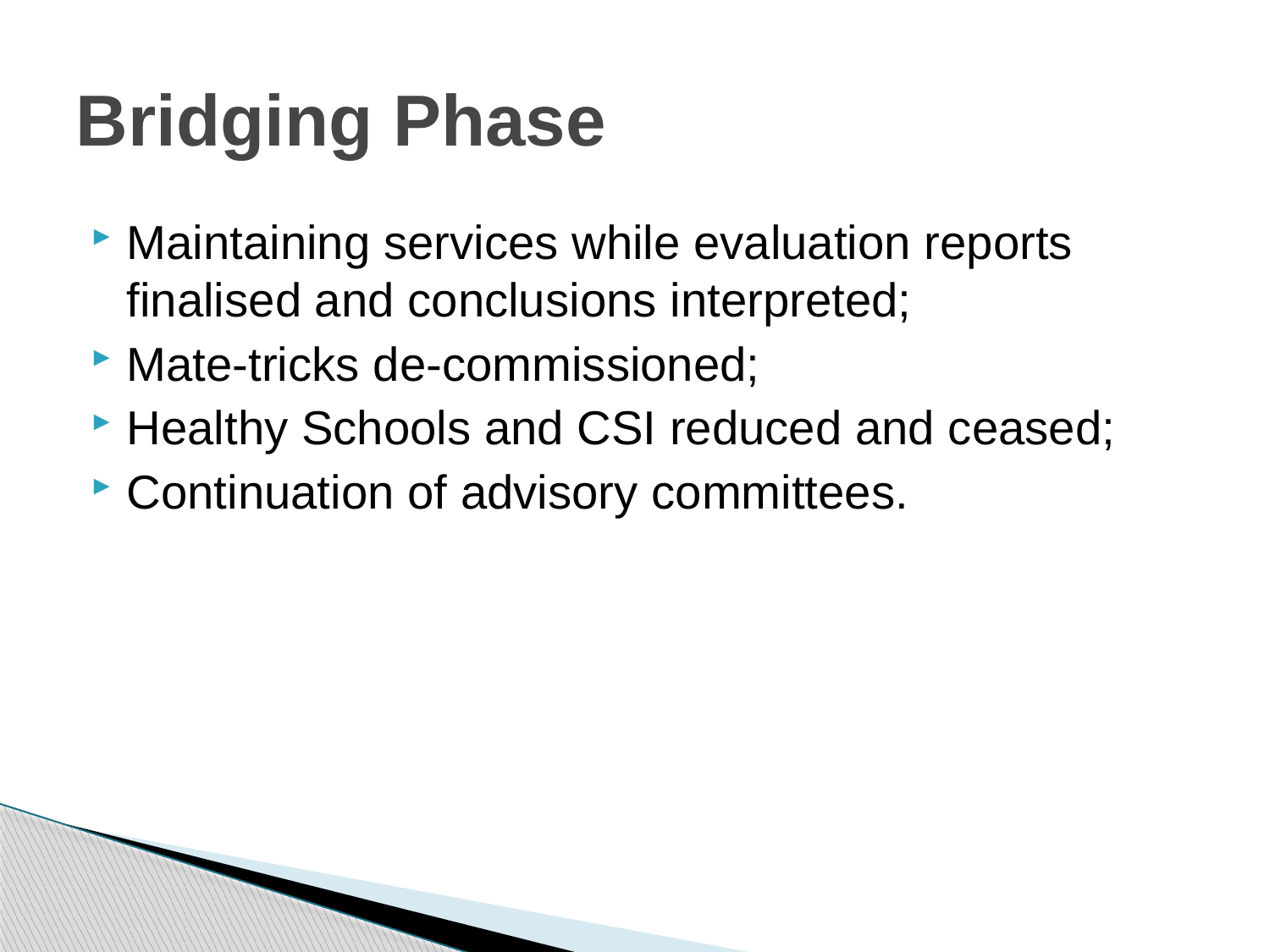

# Bridging Phase
Maintaining services while evaluation reports finalised and conclusions interpreted;
Mate-tricks de-commissioned;
Healthy Schools and CSI reduced and ceased;
Continuation of advisory committees.